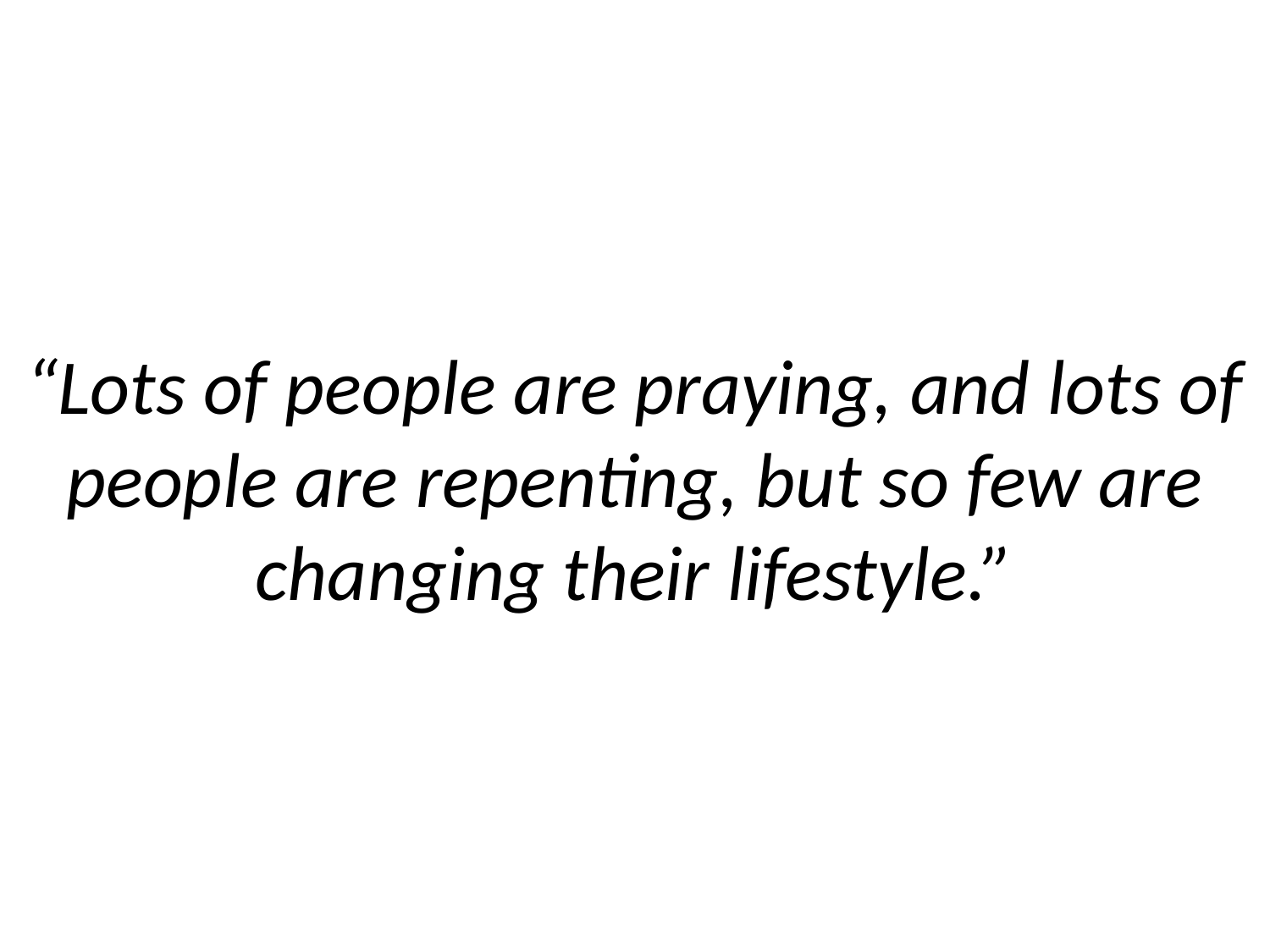

# “Lots of people are praying, and lots of people are repenting, but so few are changing their lifestyle.”